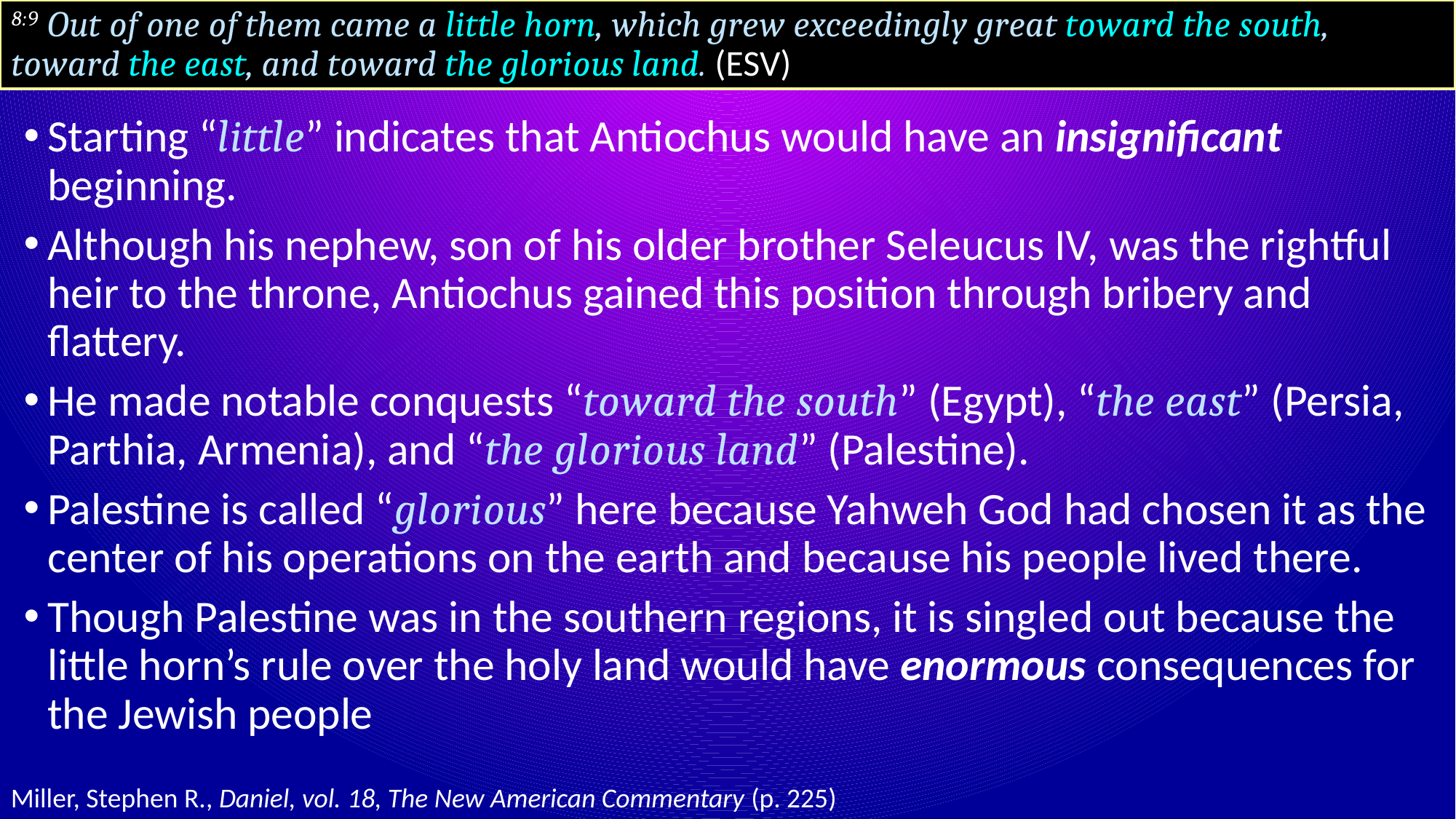

# 8:9 Out of one of them came a little horn, which grew exceedingly great toward the south, toward the east, and toward the glorious land. (ESV)
Starting “little” indicates that Antiochus would have an insignificant beginning.
Although his nephew, son of his older brother Seleucus IV, was the rightful heir to the throne, Antiochus gained this position through bribery and flattery.
He made notable conquests “toward the south” (Egypt), “the east” (Persia, Parthia, Armenia), and “the glorious land” (Palestine).
Palestine is called “glorious” here because Yahweh God had chosen it as the center of his operations on the earth and because his people lived there.
Though Palestine was in the southern regions, it is singled out because the little horn’s rule over the holy land would have enormous consequences for the Jewish people
Miller, Stephen R., Daniel, vol. 18, The New American Commentary (p. 225)